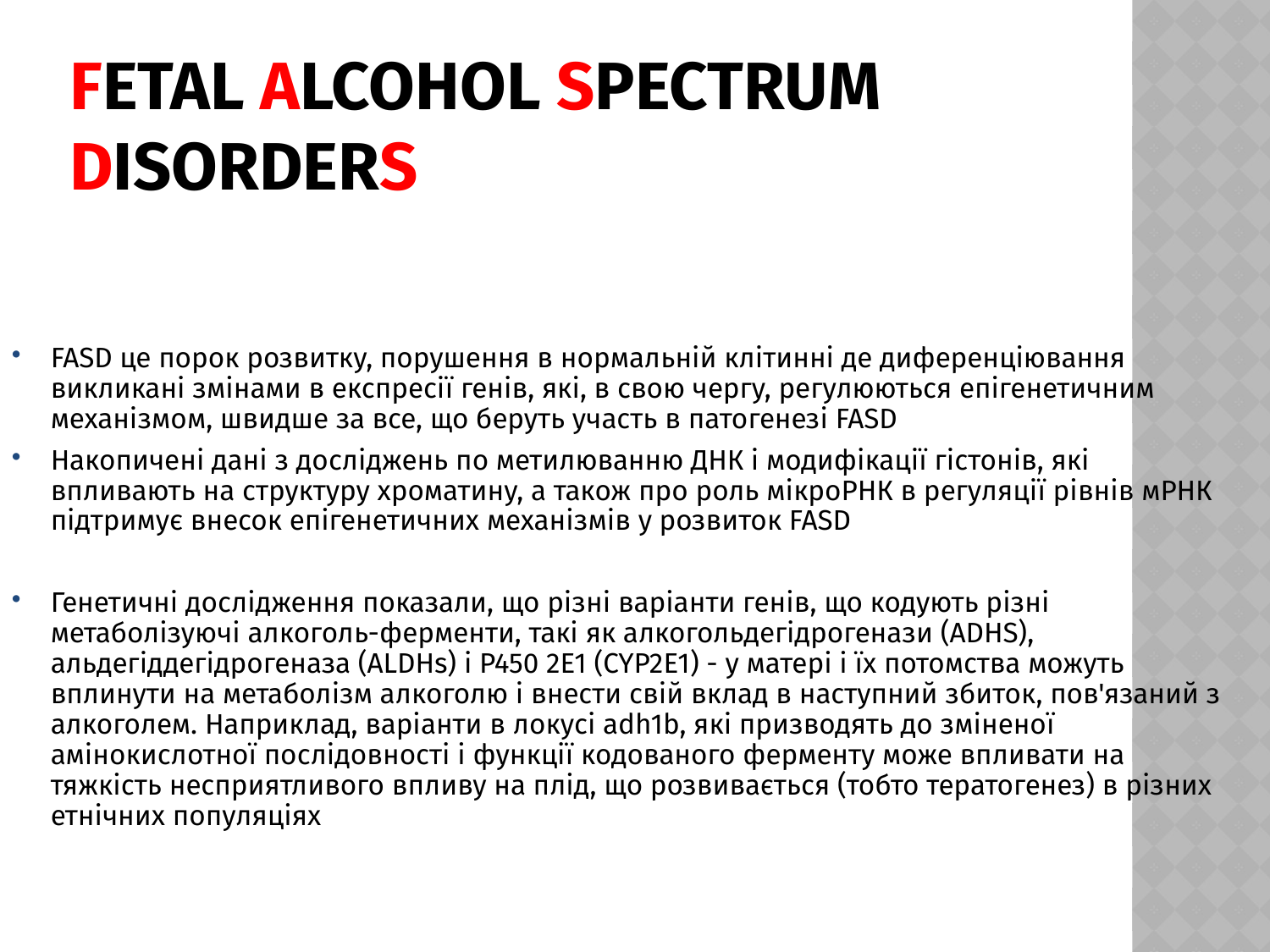

# Fetal Alcohol Spectrum Disorders
FASD це порок розвитку, порушення в нормальній клітинні де диференціювання викликані змінами в експресії генів, які, в свою чергу, регулюються епігенетичним механізмом, швидше за все, що беруть участь в патогенезі FASD
Накопичені дані з досліджень по метилюванню ДНК і модифікації гістонів, які впливають на структуру хроматину, а також про роль мікроРНК в регуляції рівнів мРНК підтримує внесок епігенетичних механізмів у розвиток FASD

Генетичні дослідження показали, що різні варіанти генів, що кодують різні метаболізуючі алкоголь-ферменти, такі як алкогольдегідрогенази (ADHS), альдегіддегідрогеназа (ALDHs) і Р450 2Е1 (CYP2E1) - у матері і їх потомства можуть вплинути на метаболізм алкоголю і внести свій вклад в наступний збиток, пов'язаний з алкоголем. Наприклад, варіанти в локусі adh1b, які призводять до зміненої амінокислотної послідовності і функції кодованого ферменту може впливати на тяжкість несприятливого впливу на плід, що розвивається (тобто тератогенез) в різних етнічних популяціях